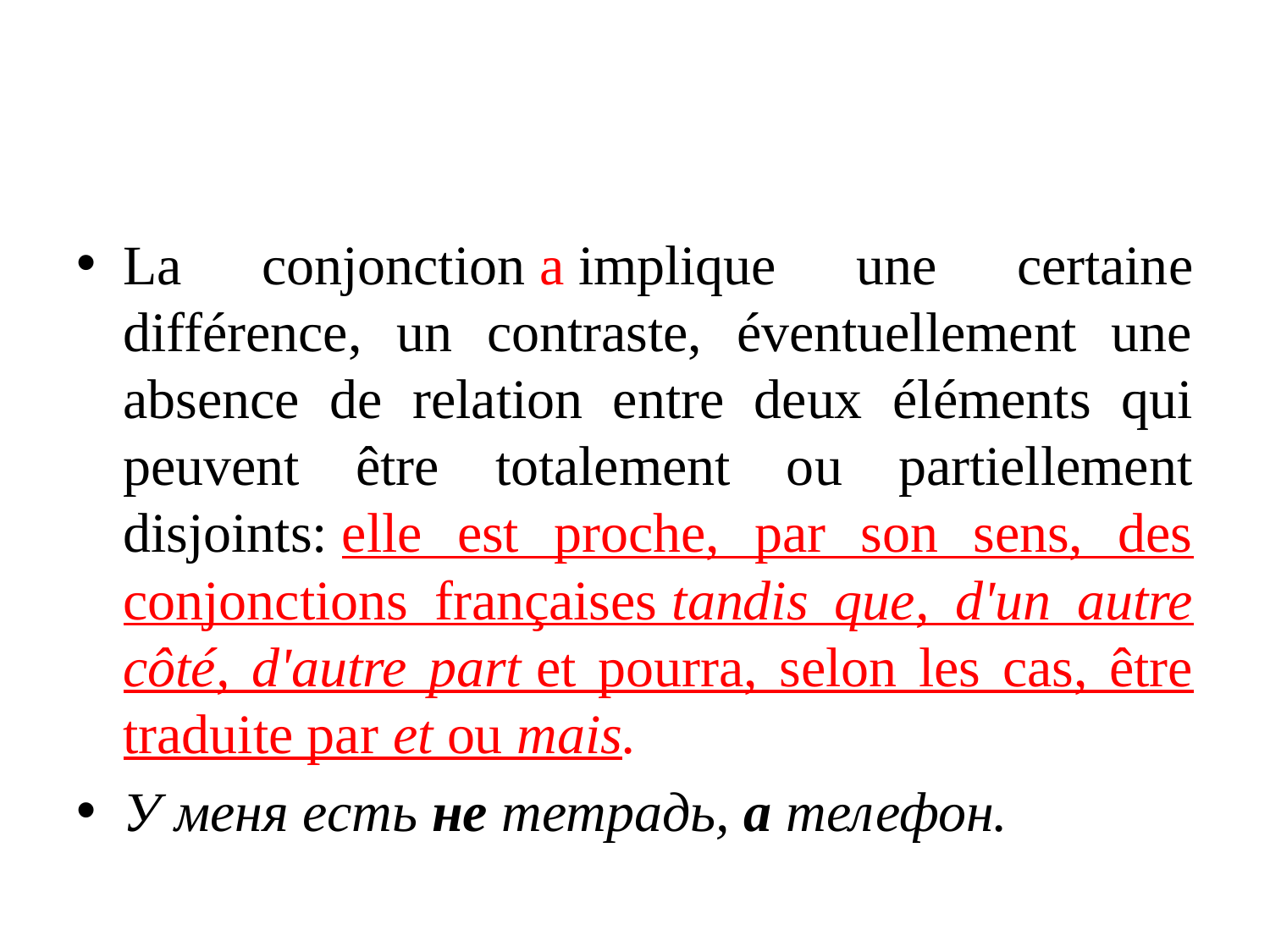

#
La conjonction a implique une certaine différence, un contraste, éventuellement une absence de relation entre deux éléments qui peuvent être totalement ou partiellement disjoints: elle est proche, par son sens, des conjonctions françaises tandis que, d'un autre côté, d'autre part et pourra, selon les cas, être traduite par et ou mais.
У меня есть не тетрадь, а телефон.